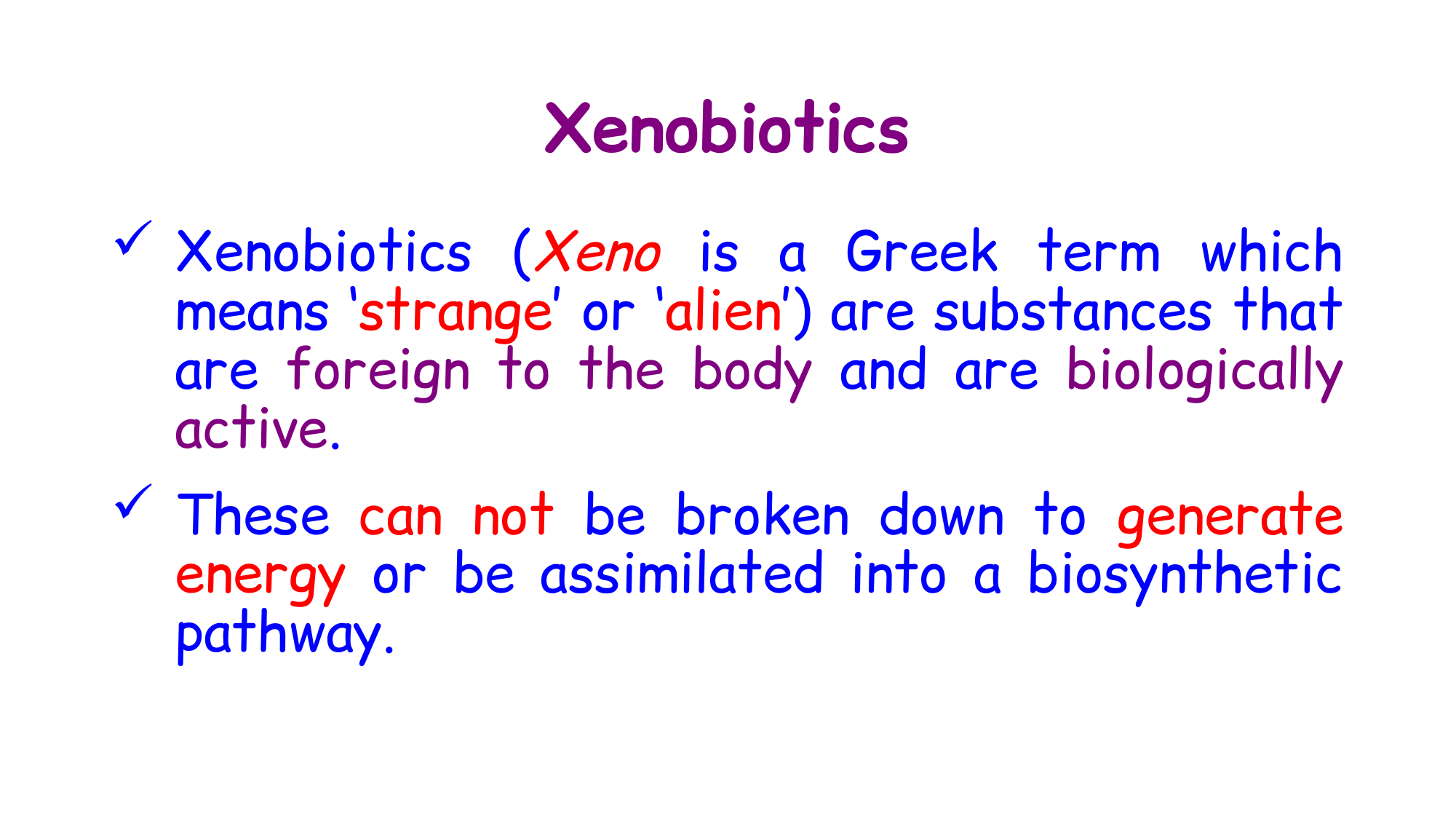

# Xenobiotics
Xenobiotics (Xeno is a Greek term which means ‘strange’ or ‘alien’) are substances that are foreign to the body and are biologically active.
These can not be broken down to generate energy or be assimilated into a biosynthetic pathway.